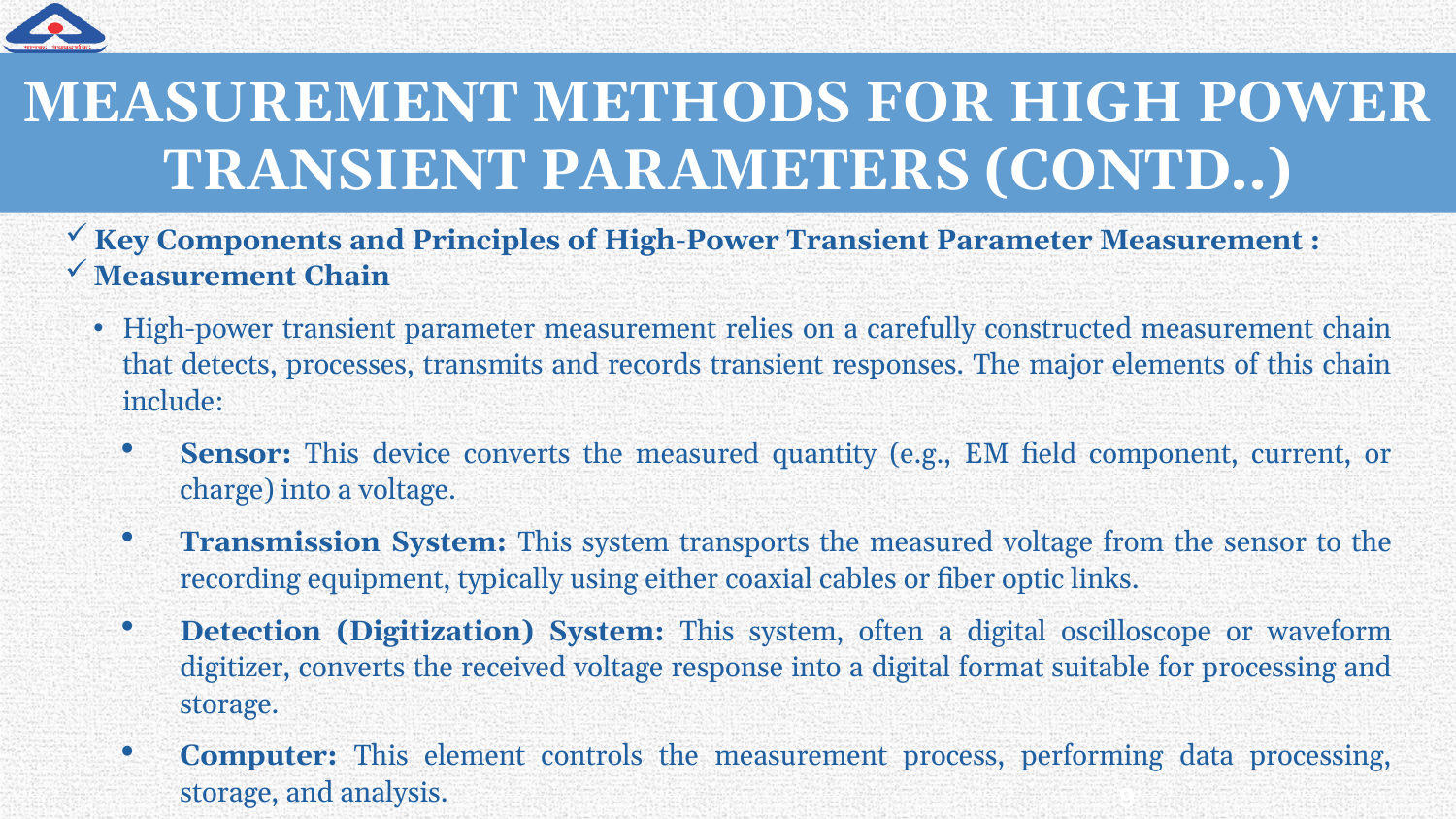

# MEASUREMENT METHODS FOR HIGH POWER TRANSIENT PARAMETERS (CONTD..)
Key Components and Principles of High-Power Transient Parameter Measurement :
Measurement Chain
High-power transient parameter measurement relies on a carefully constructed measurement chain that detects, processes, transmits and records transient responses. The major elements of this chain include:
Sensor: This device converts the measured quantity (e.g., EM field component, current, or charge) into a voltage.
Transmission System: This system transports the measured voltage from the sensor to the recording equipment, typically using either coaxial cables or fiber optic links.
Detection (Digitization) System: This system, often a digital oscilloscope or waveform digitizer, converts the received voltage response into a digital format suitable for processing and storage.
Computer: This element controls the measurement process, performing data processing, storage, and analysis.
94